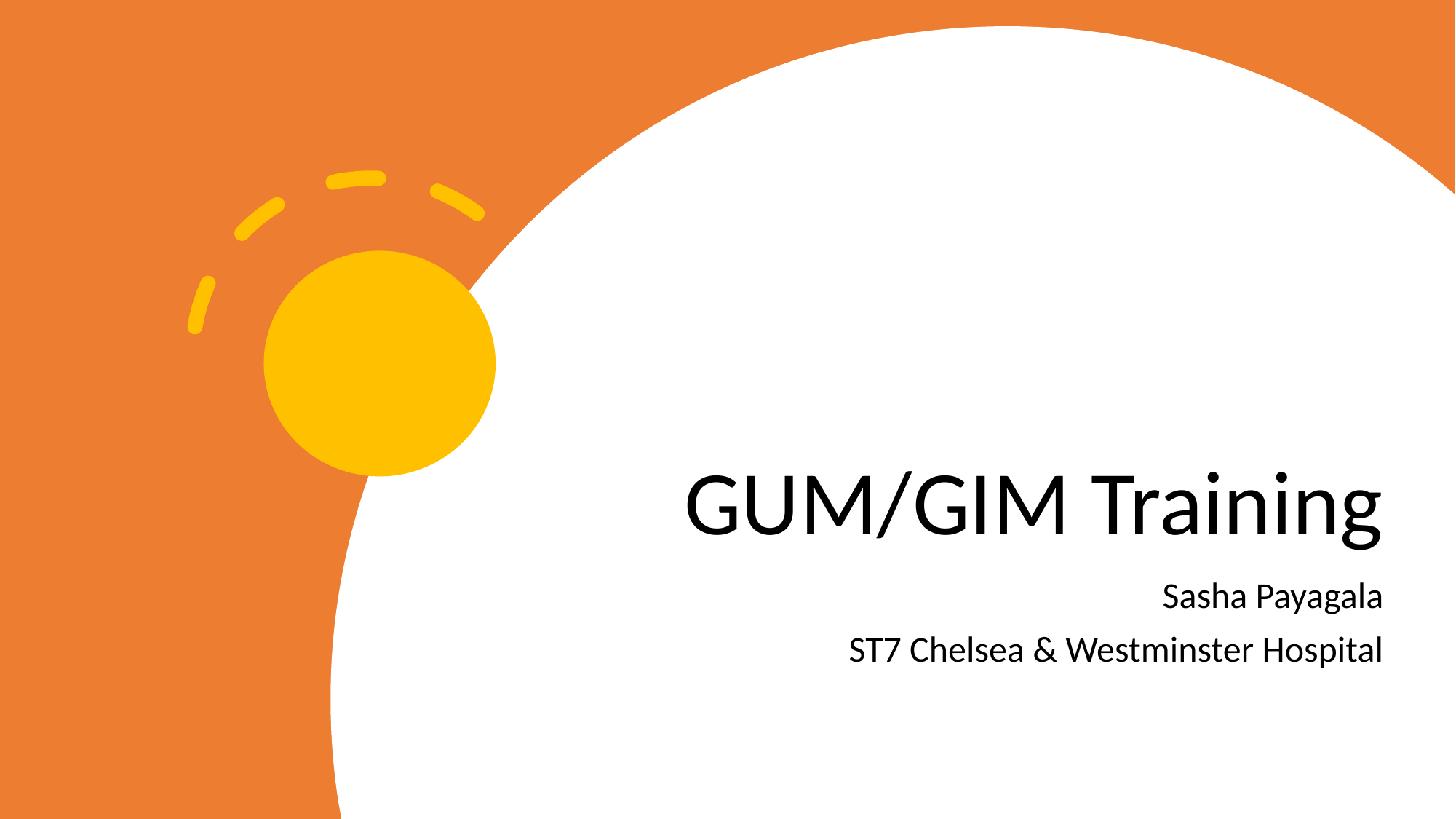

# GUM/GIM Training

Sasha Payagala
ST7 Chelsea & Westminster Hospital